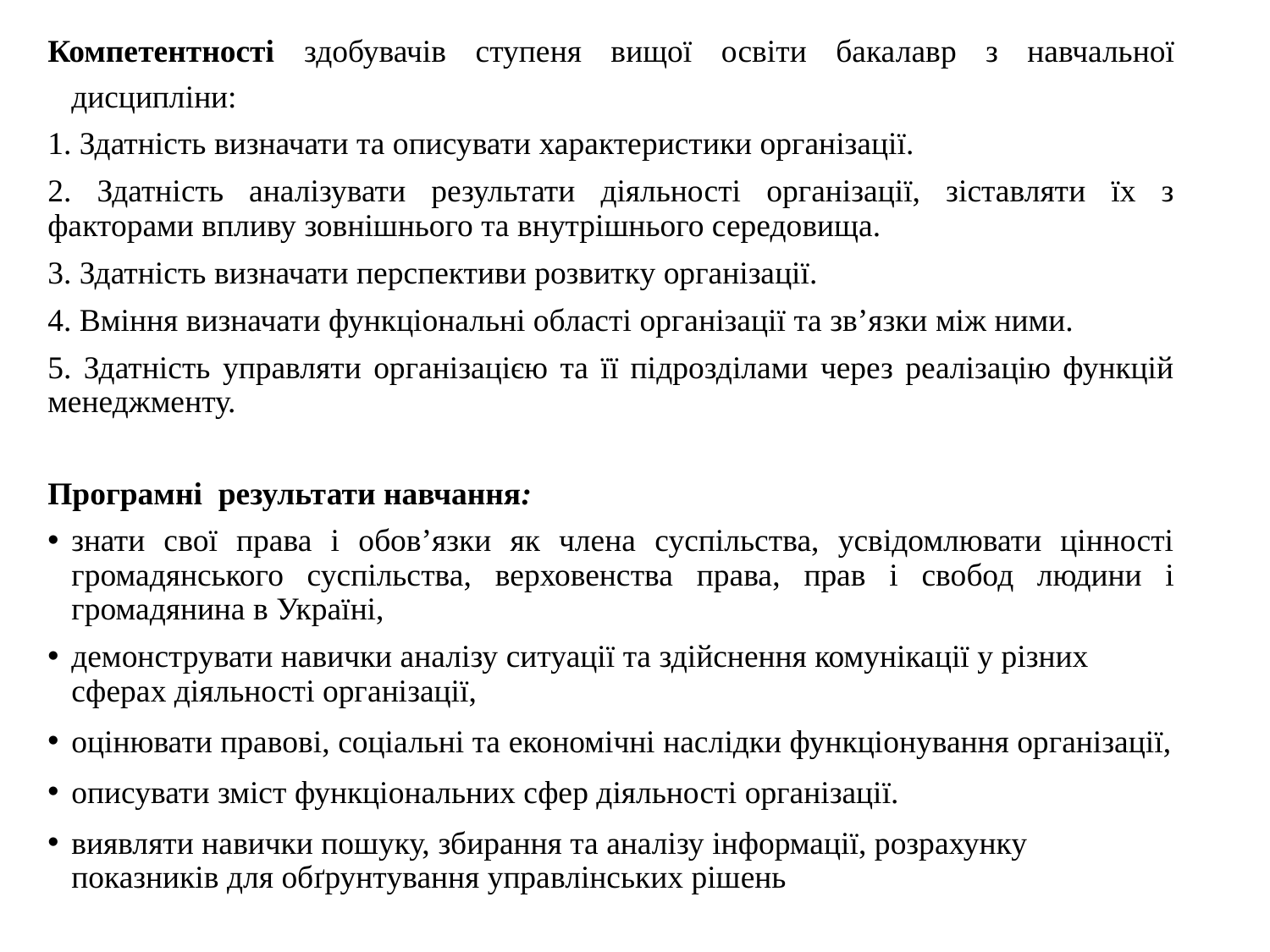

Компетентності здобувачів ступеня вищої освіти бакалавр з навчальної дисципліни:
1. Здатність визначати та описувати характеристики організації.
2. Здатність аналізувати результати діяльності організації, зіставляти їх з факторами впливу зовнішнього та внутрішнього середовища.
3. Здатність визначати перспективи розвитку організації.
4. Вміння визначати функціональні області організації та зв’язки між ними.
5. Здатність управляти організацією та її підрозділами через реалізацію функцій менеджменту.

Програмні  результати навчання:
знати свої права і обов’язки як члена суспільства, усвідомлювати цінності громадянського суспільства, верховенства права, прав і свобод людини і громадянина в Україні,
демонструвати навички аналізу ситуації та здійснення комунікації у різних сферах діяльності організації,
оцінювати правові, соціальні та економічні наслідки функціонування організації,
описувати зміст функціональних сфер діяльності організації.
виявляти навички пошуку, збирання та аналізу інформації, розрахунку показників для обґрунтування управлінських рішень